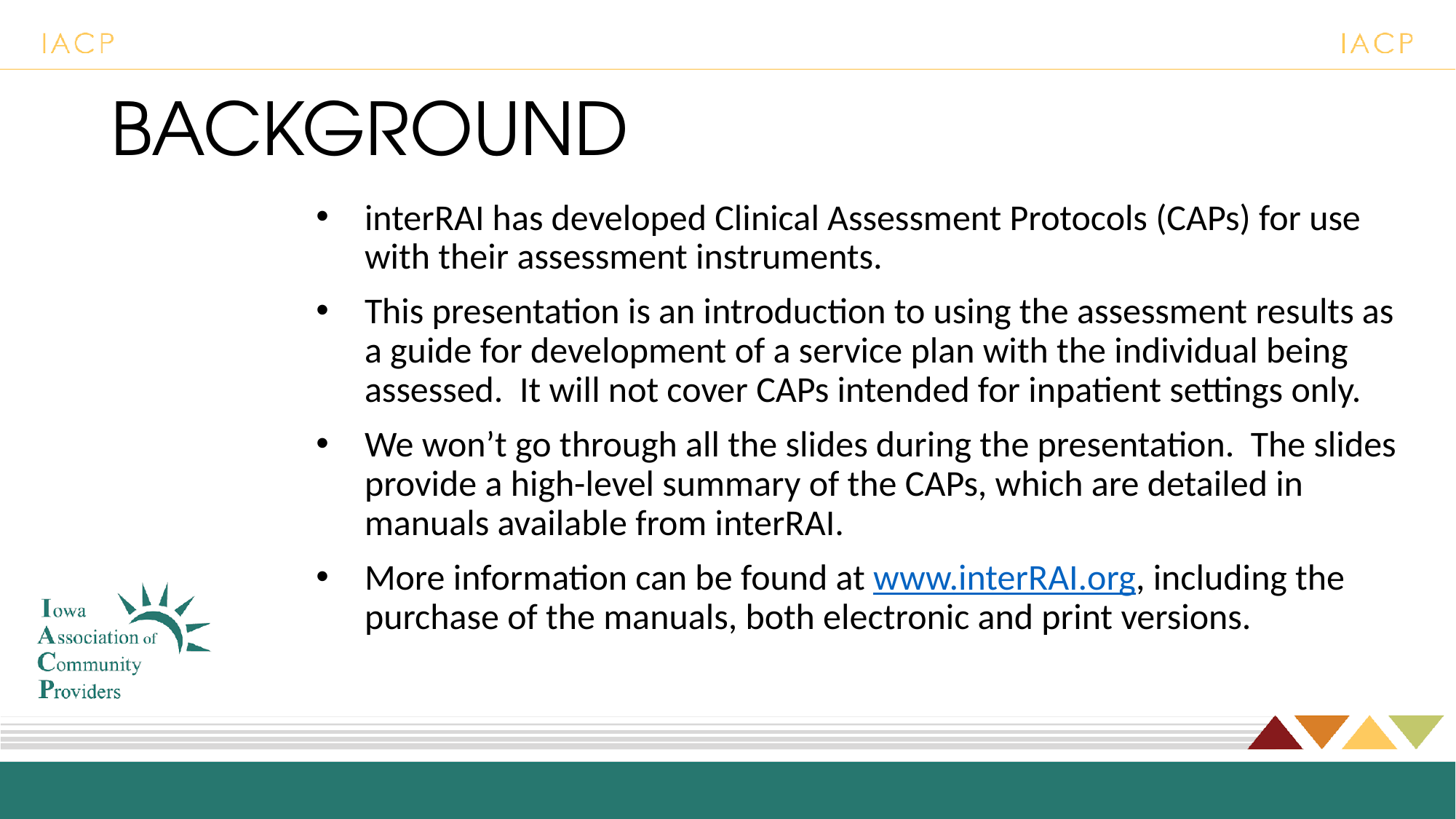

# BACKGROUND
interRAI has developed Clinical Assessment Protocols (CAPs) for use with their assessment instruments.
This presentation is an introduction to using the assessment results as a guide for development of a service plan with the individual being assessed.  It will not cover CAPs intended for inpatient settings only.
We won’t go through all the slides during the presentation.  The slides provide a high-level summary of the CAPs, which are detailed in manuals available from interRAI.
More information can be found at www.interRAI.org, including the purchase of the manuals, both electronic and print versions.